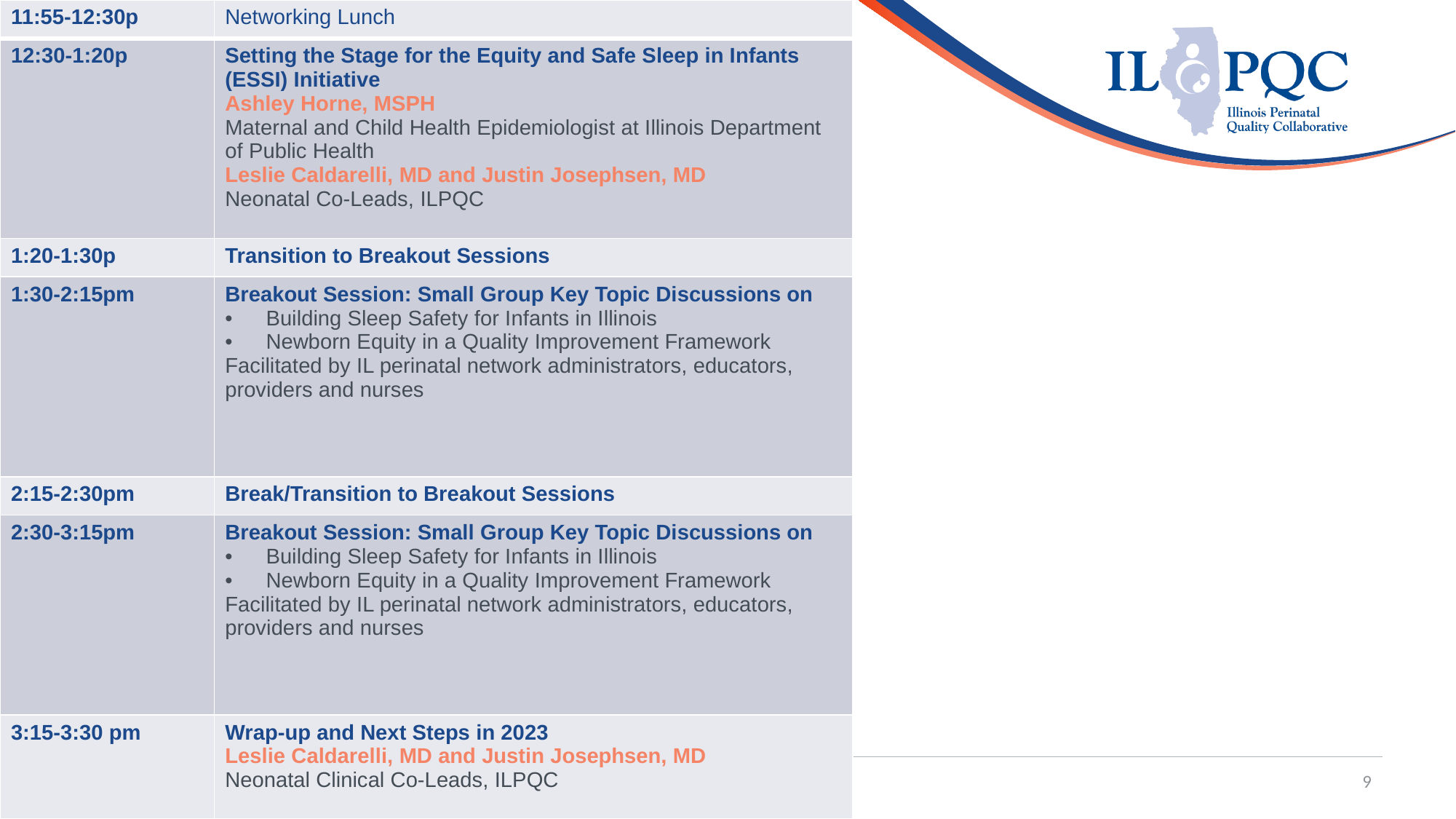

| 11:55-12:30p | Networking Lunch |
| --- | --- |
| 12:30-1:20p | Setting the Stage for the Equity and Safe Sleep in Infants (ESSI) Initiative   Ashley Horne, MSPH  Maternal and Child Health Epidemiologist at Illinois Department of Public Health   Leslie Caldarelli, MD and Justin Josephsen, MD Neonatal Co-Leads, ILPQC |
| 1:20-1:30p | Transition to Breakout Sessions |
| 1:30-2:15pm | Breakout Session: Small Group Key Topic Discussions on  Building Sleep Safety for Infants in Illinois   Newborn Equity in a Quality Improvement Framework  Facilitated by IL perinatal network administrators, educators, providers and nurses |
| 2:15-2:30pm | Break/Transition to Breakout Sessions |
| 2:30-3:15pm | Breakout Session: Small Group Key Topic Discussions on  Building Sleep Safety for Infants in Illinois   Newborn Equity in a Quality Improvement Framework   Facilitated by IL perinatal network administrators, educators, providers and nurses |
| 3:15-3:30 pm | Wrap-up and Next Steps in 2023  Leslie Caldarelli, MD and Justin Josephsen, MD Neonatal Clinical Co-Leads, ILPQC |
9